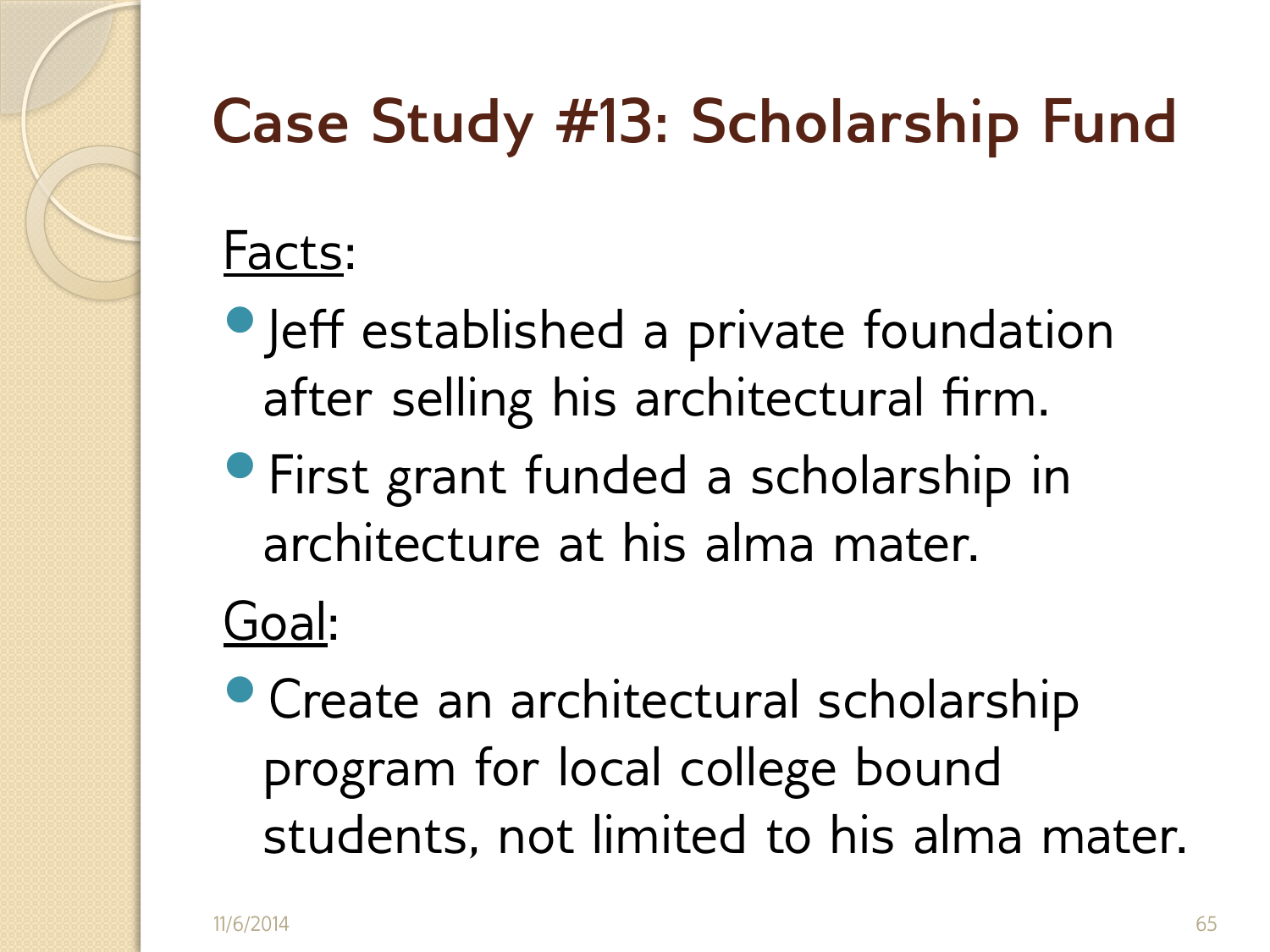

# Case Study #13: Scholarship Fund
Facts:
Jeff established a private foundation after selling his architectural firm.
First grant funded a scholarship in architecture at his alma mater.
Goal:
Create an architectural scholarship program for local college bound students, not limited to his alma mater.
11/6/2014
65